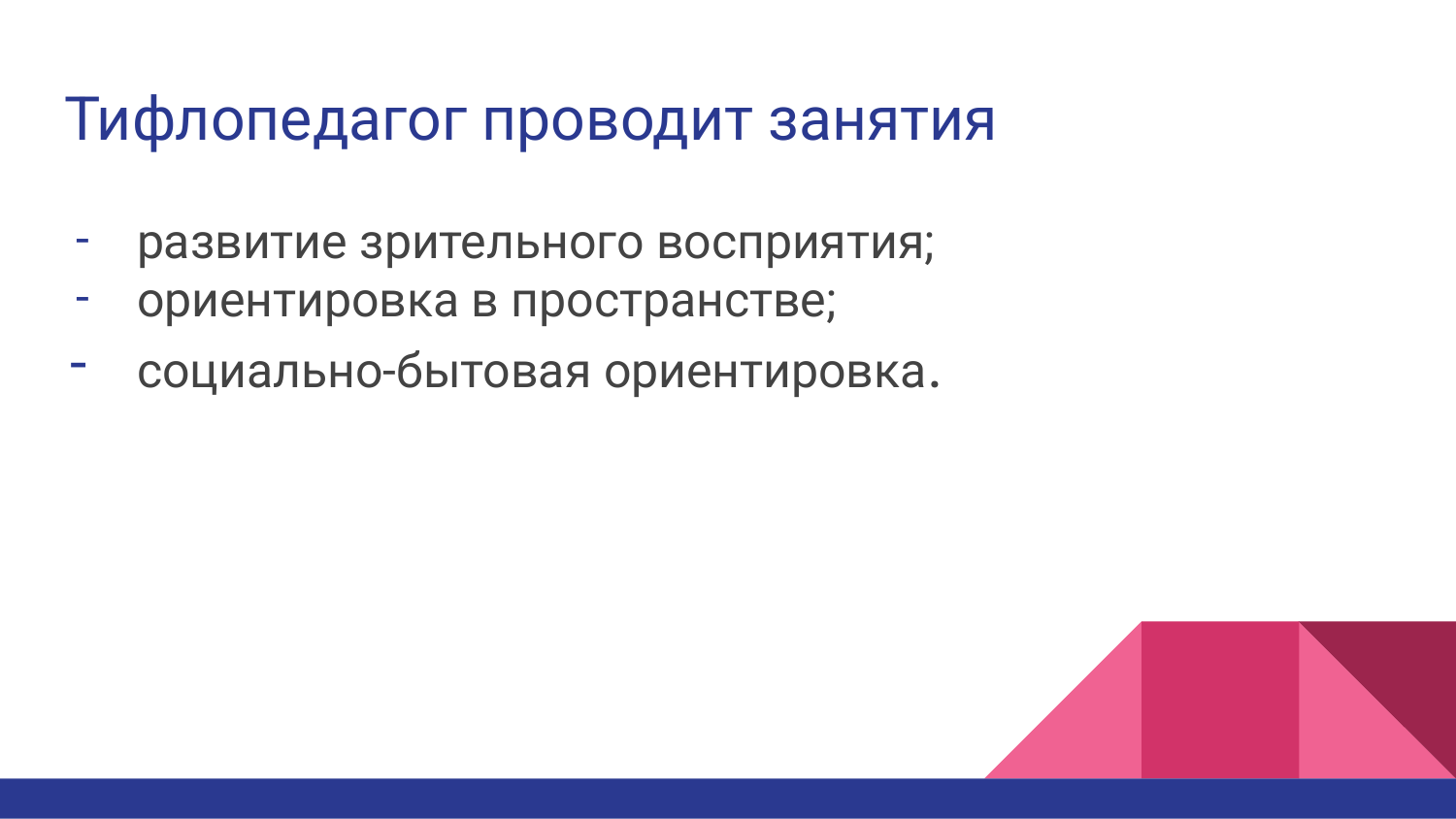

# Тифлопедагог проводит занятия

развитие зрительного восприятия;
ориентировка в пространстве;
социально-бытовая ориентировка.